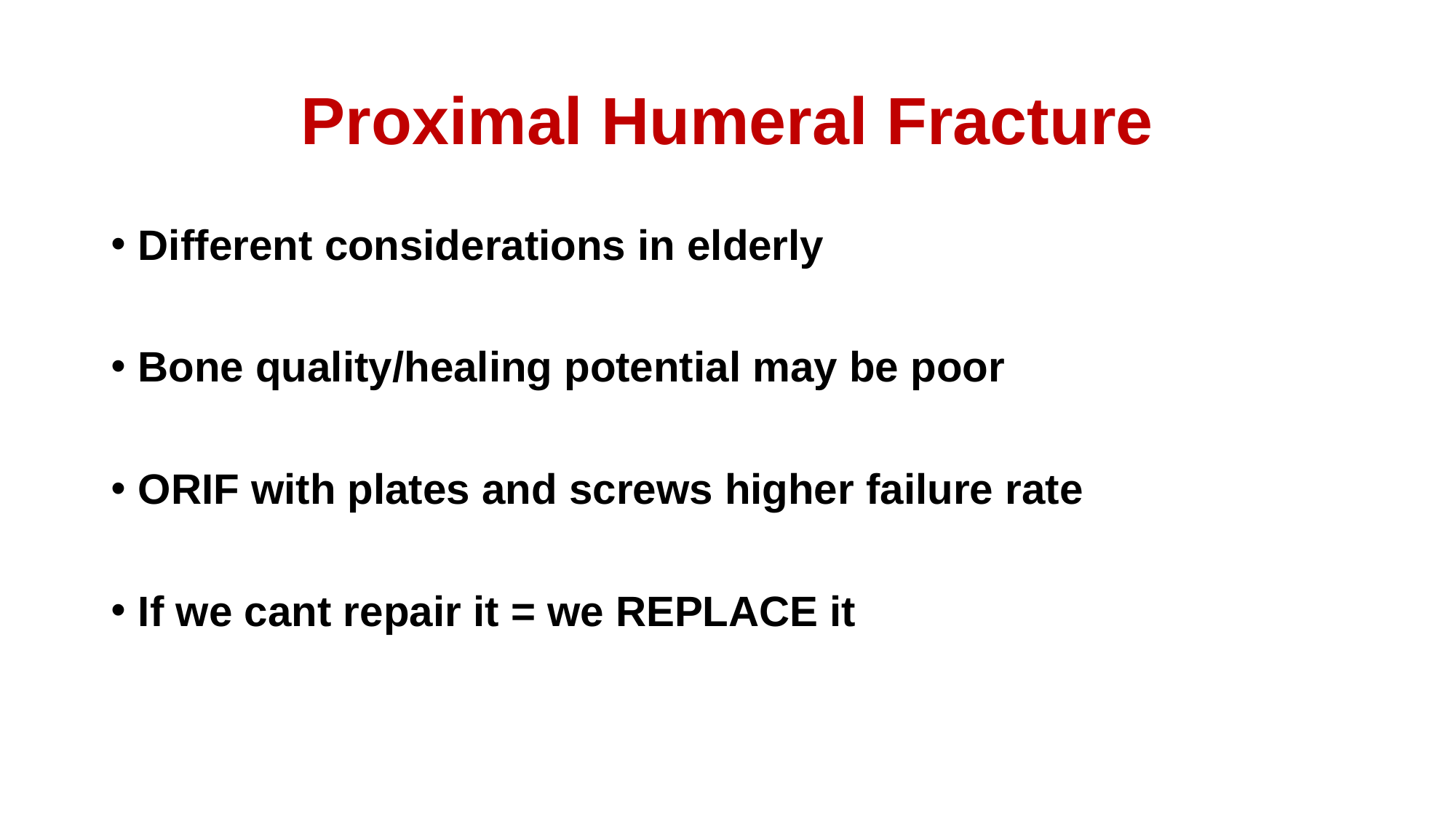

# Proximal Humeral Fracture
Different considerations in elderly

Bone quality/healing potential may be poor

ORIF with plates and screws higher failure rate

If we cant repair it = we REPLACE it